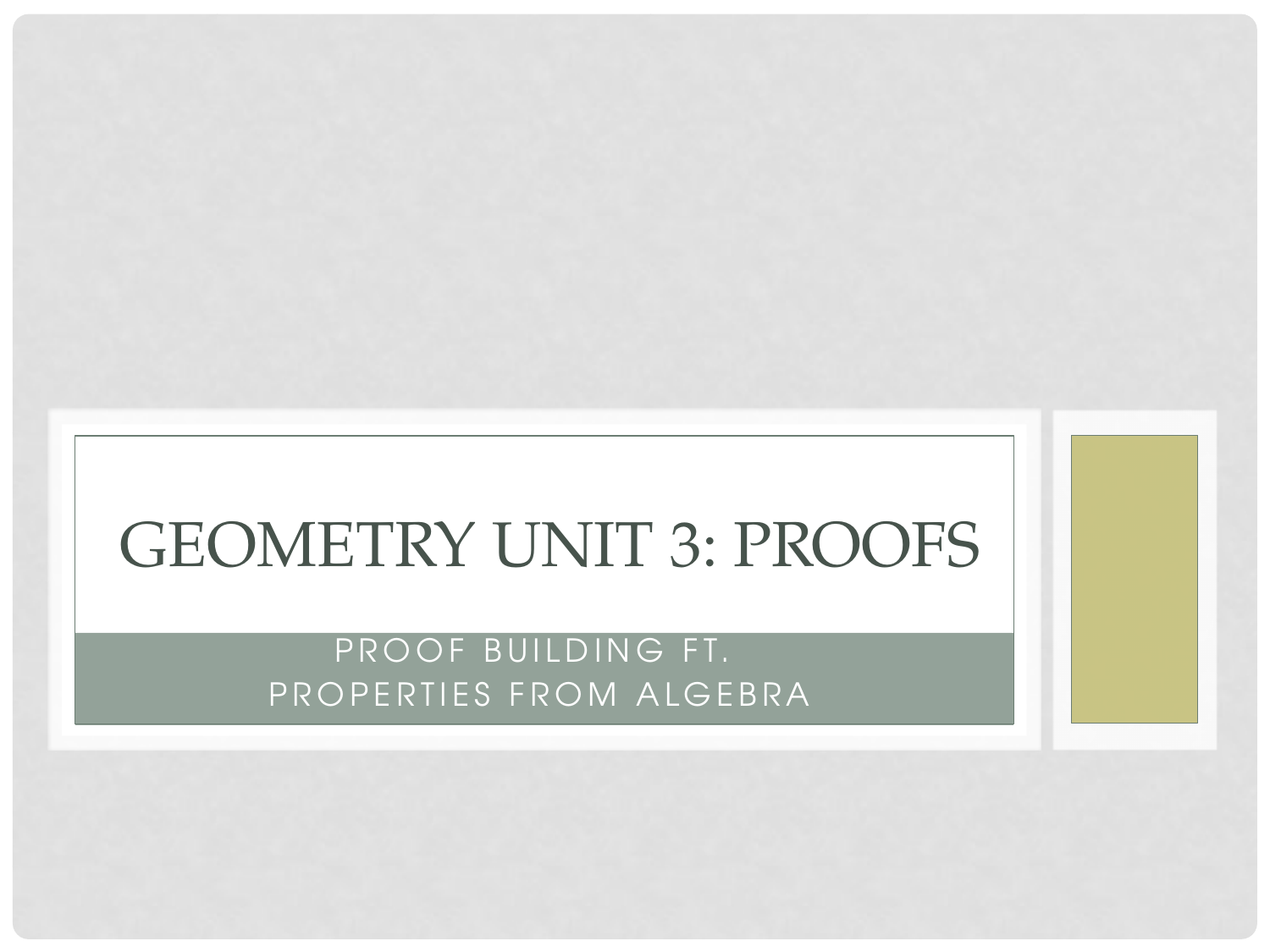

# Geometry Unit 3: Proofs
Proof Building ft.
Properties from Algebra